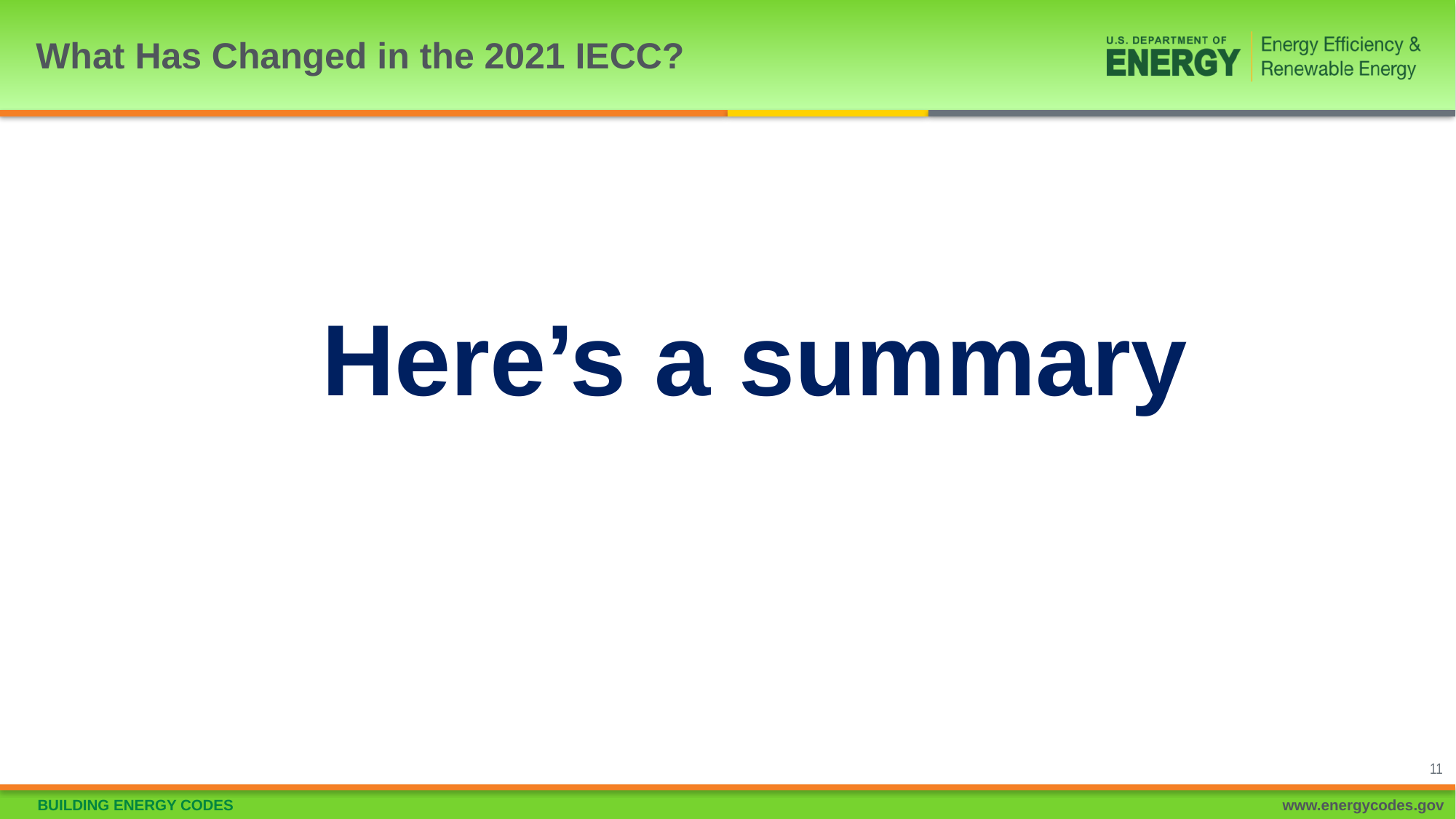

# What Has Changed in the 2021 IECC?

### Chart

| Category |
|---|
Here’s a summary